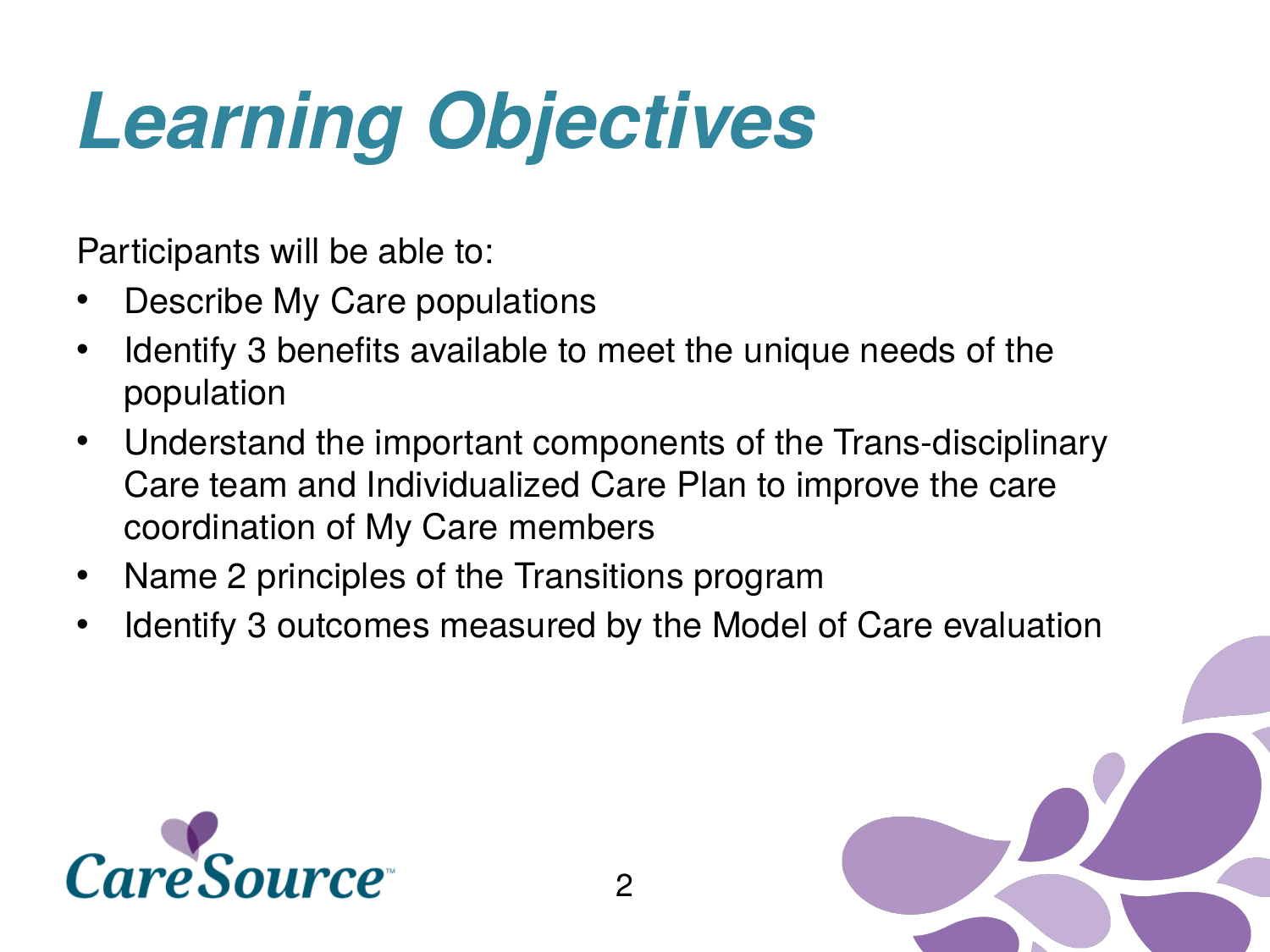

# Learning Objectives
Participants will be able to:
Describe My Care populations
Identify 3 benefits available to meet the unique needs of the population
Understand the important components of the Trans-disciplinary Care team and Individualized Care Plan to improve the care coordination of My Care members
Name 2 principles of the Transitions program
Identify 3 outcomes measured by the Model of Care evaluation
2